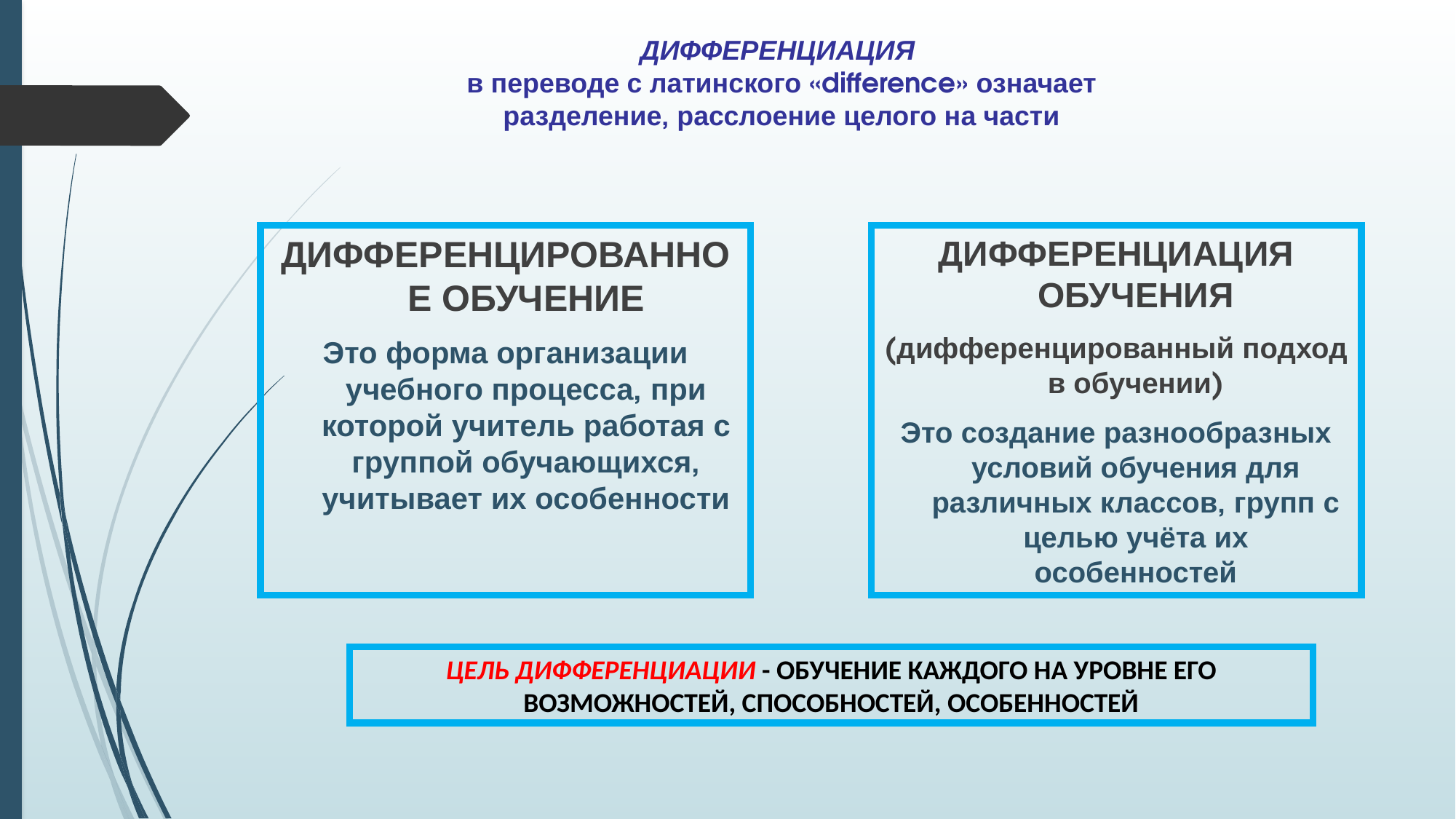

ДИФФЕРЕНЦИАЦИЯ
в переводе с латинского «difference» означает разделение, расслоение целого на части
ДИФФЕРЕНЦИРОВАННОЕ ОБУЧЕНИЕ
Это форма организации учебного процесса, при которой учитель работая с группой обучающихся, учитывает их особенности

ДИФФЕРЕНЦИАЦИЯ ОБУЧЕНИЯ
(дифференцированный подход в обучении)
Это создание разнообразных условий обучения для различных классов, групп с целью учёта их особенностей

ЦЕЛЬ ДИФФЕРЕНЦИАЦИИ - ОБУЧЕНИЕ КАЖДОГО НА УРОВНЕ ЕГО ВОЗМОЖНОСТЕЙ, СПОСОБНОСТЕЙ, ОСОБЕННОСТЕЙ